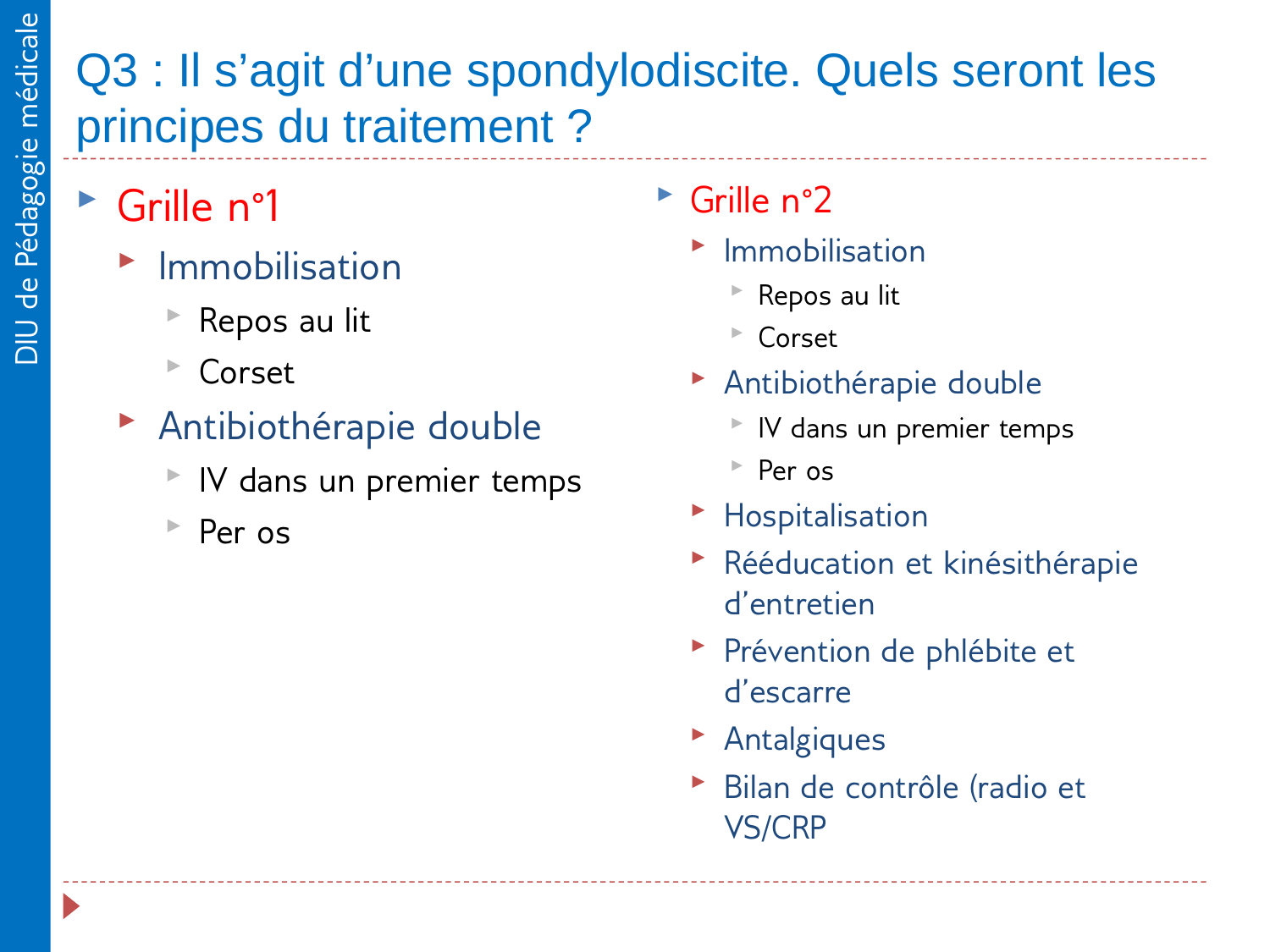

# Q3 : Il s’agit d’une spondylodiscite. Quels seront les principes du traitement ?
Grille n°2
Immobilisation
Repos au lit
Corset
Antibiothérapie double
IV dans un premier temps
Per os
Hospitalisation
Rééducation et kinésithérapie d’entretien
Prévention de phlébite et d’escarre
Antalgiques
Bilan de contrôle (radio et VS/CRP

Grille n°1
Immobilisation
Repos au lit
Corset
Antibiothérapie double
IV dans un premier temps
Per os